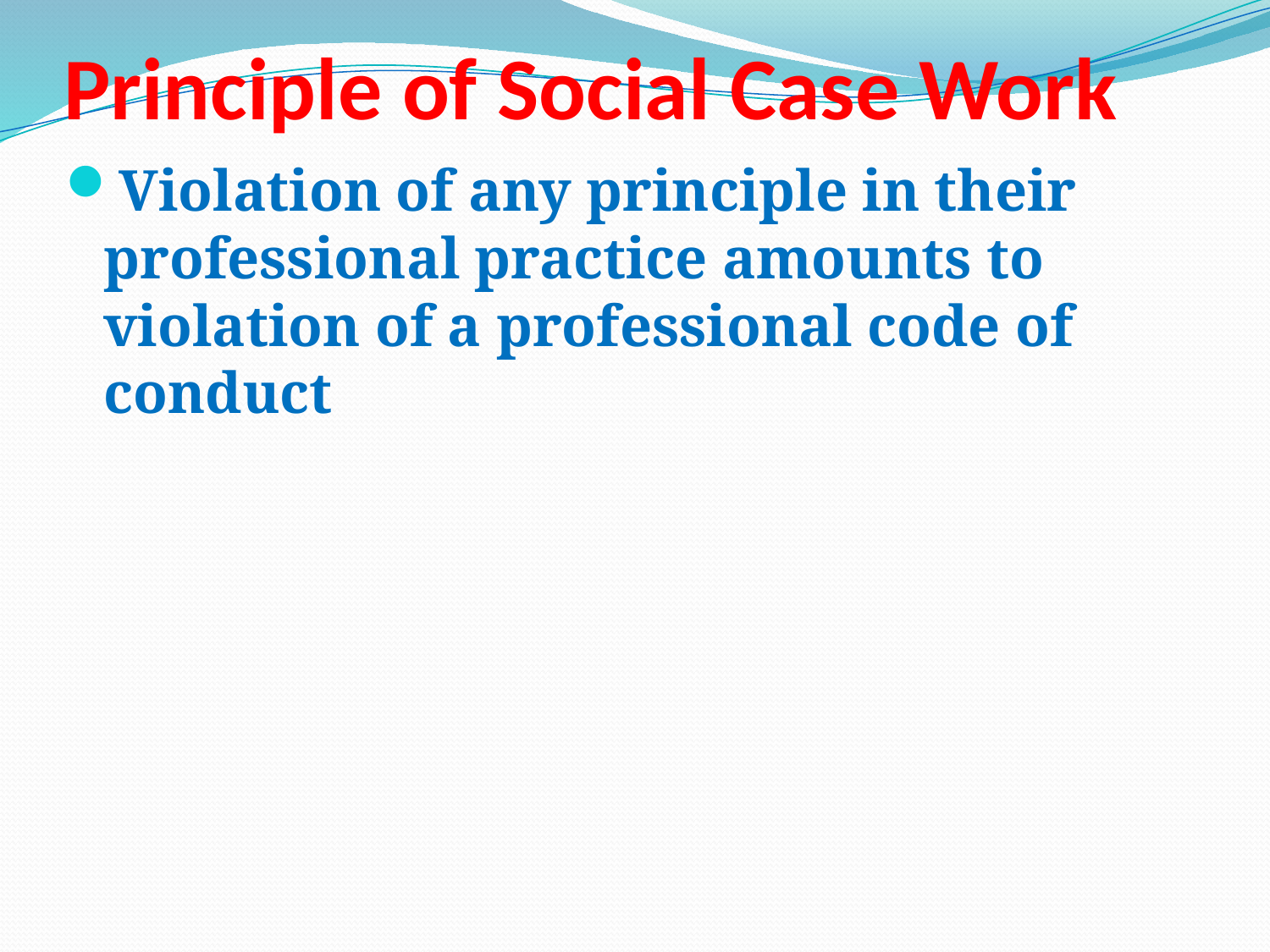

# Principle of Social Case Work
Violation of any principle in their professional practice amounts to violation of a professional code of conduct